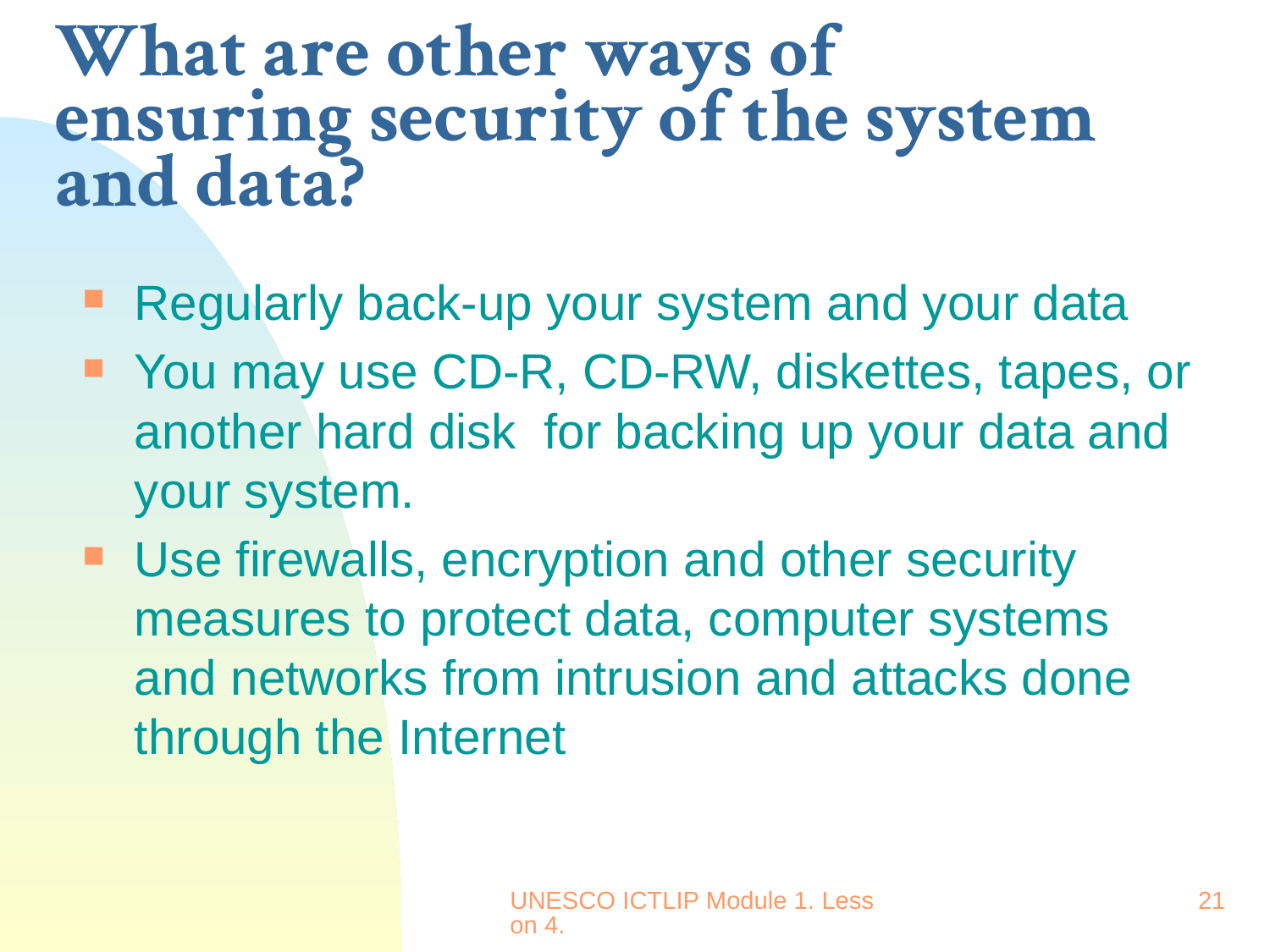

# What are other ways of ensuring security of the system and data?
Regularly back-up your system and your data
You may use CD-R, CD-RW, diskettes, tapes, or another hard disk  for backing up your data and your system.
Use firewalls, encryption and other security measures to protect data, computer systems and networks from intrusion and attacks done through the Internet
UNESCO ICTLIP Module 1. Lesson 4.
21